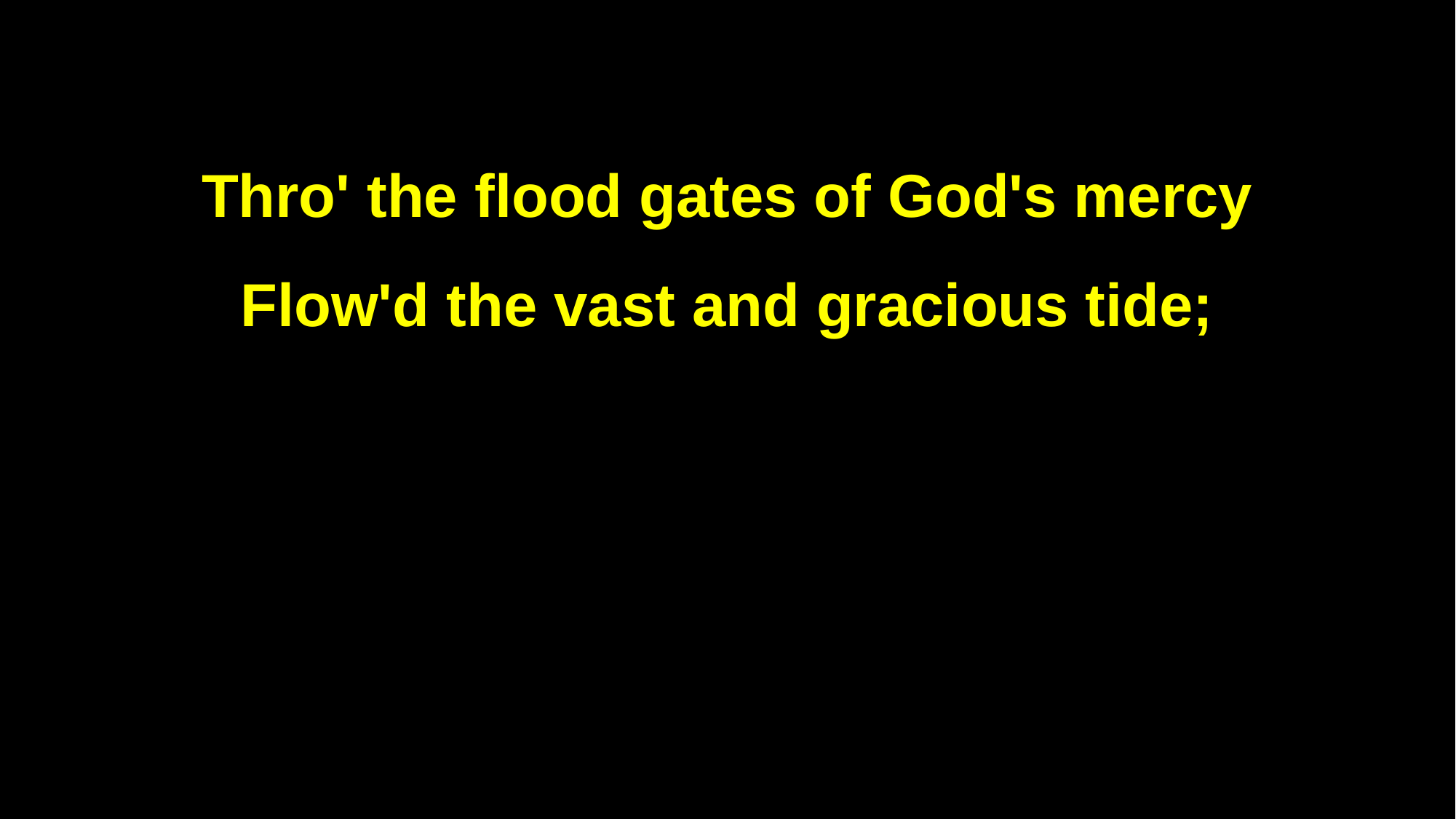

Thro' the flood gates of God's mercy
Flow'd the vast and gracious tide;